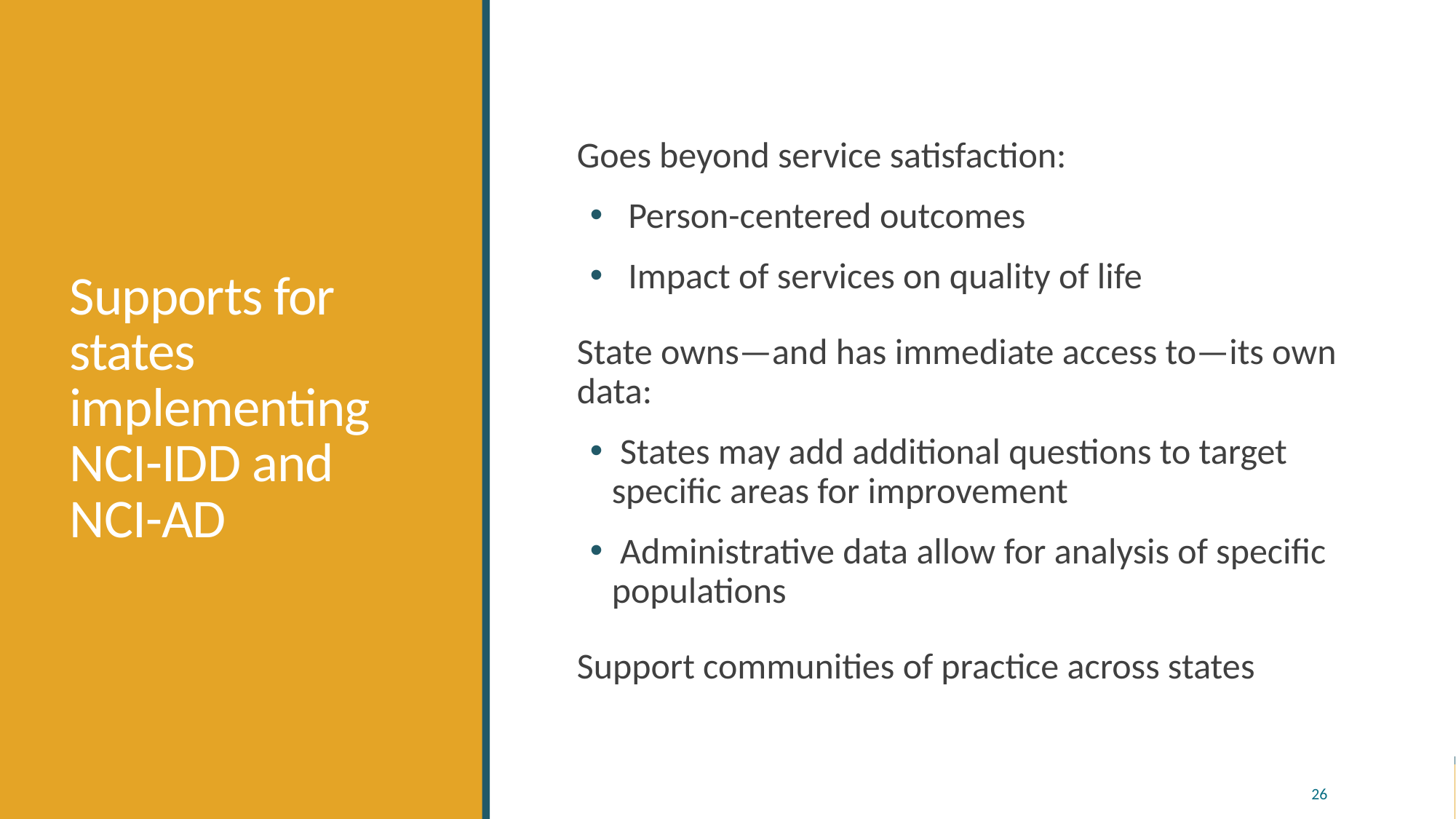

Goes beyond service satisfaction:
  Person-centered outcomes
  Impact of services on quality of life
State owns—and has immediate access to—its own data:
 States may add additional questions to target specific areas for improvement
 Administrative data allow for analysis of specific populations
Support communities of practice across states
# Supports for states implementing NCI-IDD and NCI-AD
26